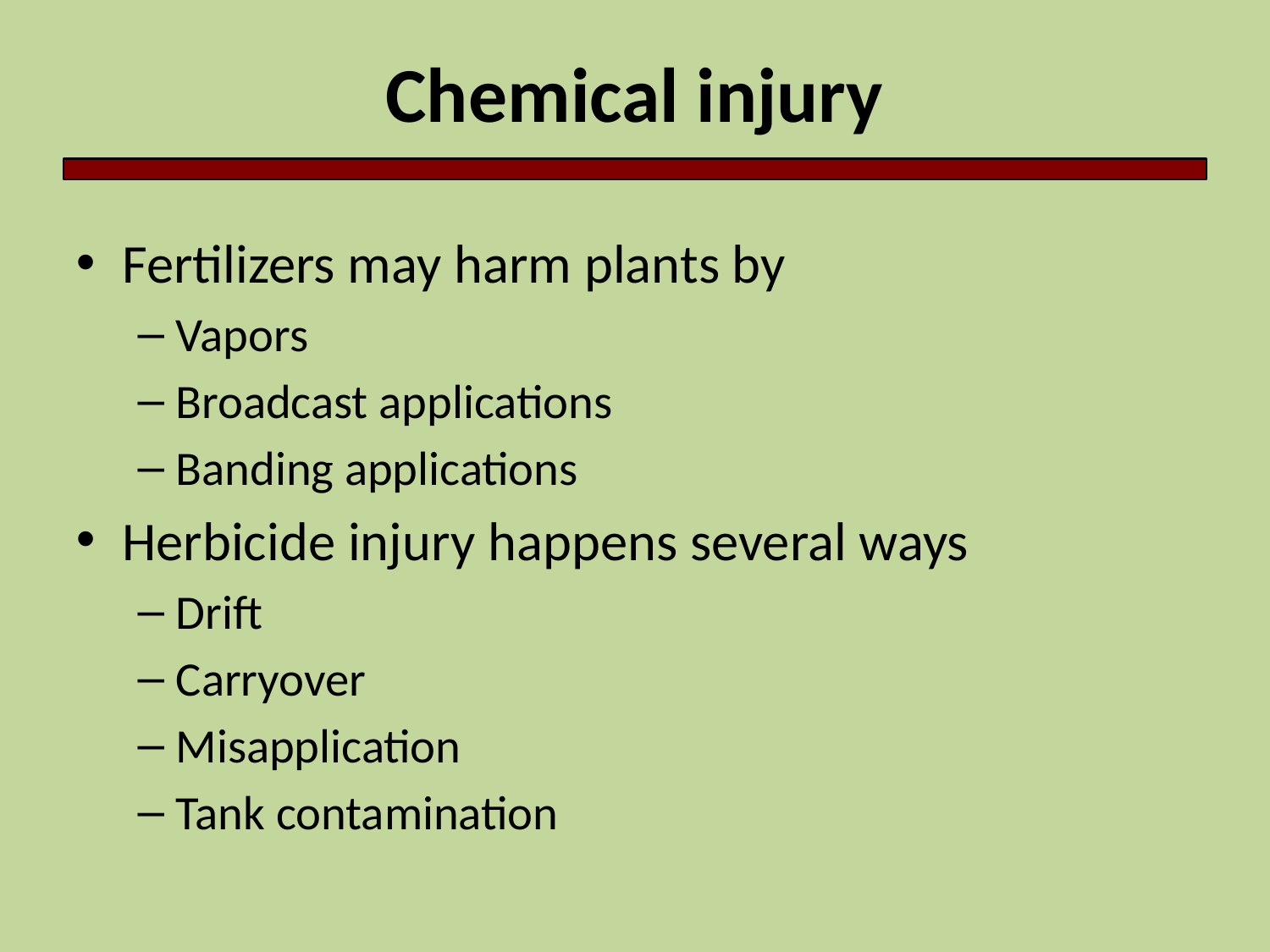

# Chemical injury
Fertilizers may harm plants by
Vapors
Broadcast applications
Banding applications
Herbicide injury happens several ways
Drift
Carryover
Misapplication
Tank contamination